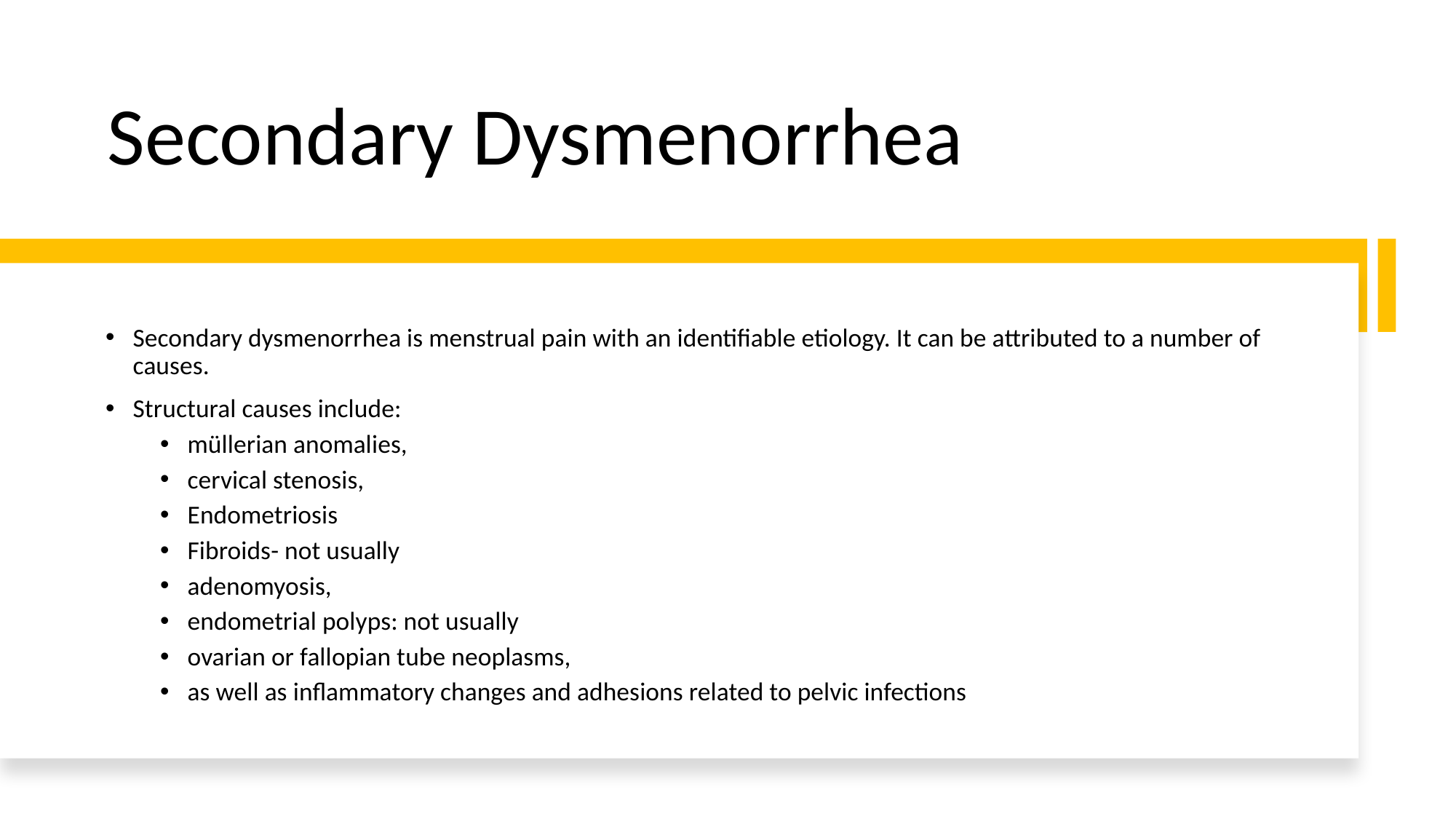

# Secondary Dysmenorrhea

Secondary dysmenorrhea is menstrual pain with an identifiable etiology. It can be attributed to a number of causes.
Structural causes include:
müllerian anomalies,
cervical stenosis,
Endometriosis
Fibroids- not usually
adenomyosis,
endometrial polyps: not usually
ovarian or fallopian tube neoplasms,
as well as inflammatory changes and adhesions related to pelvic infections